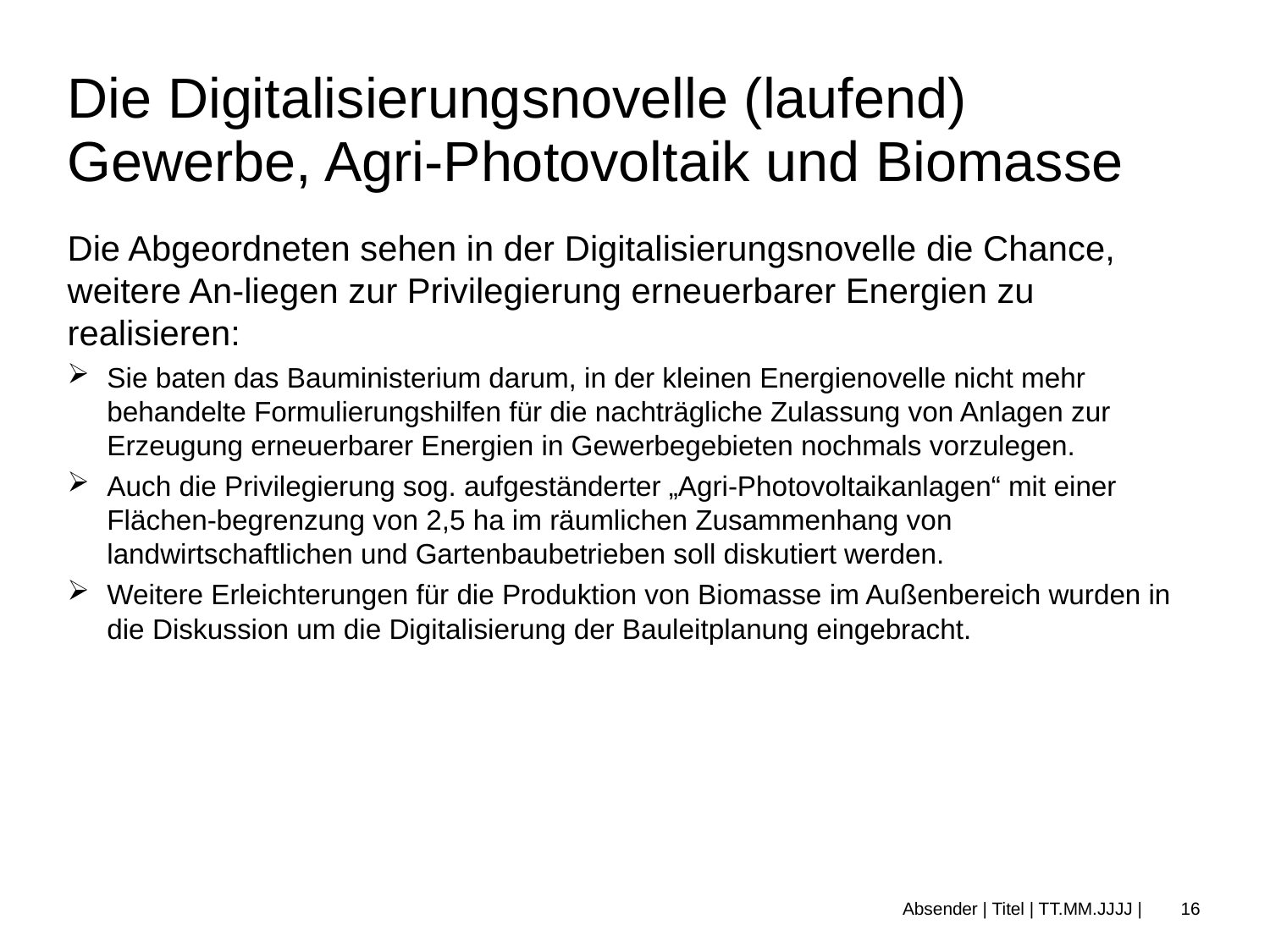

# Die Digitalisierungsnovelle (laufend) Gewerbe, Agri-Photovoltaik und Biomasse
Die Abgeordneten sehen in der Digitalisierungsnovelle die Chance, weitere An-liegen zur Privilegierung erneuerbarer Energien zu realisieren:
Sie baten das Bauministerium darum, in der kleinen Energienovelle nicht mehr behandelte Formulierungshilfen für die nachträgliche Zulassung von Anlagen zur Erzeugung erneuerbarer Energien in Gewerbegebieten nochmals vorzulegen.
Auch die Privilegierung sog. aufgeständerter „Agri-Photovoltaikanlagen“ mit einer Flächen-begrenzung von 2,5 ha im räumlichen Zusammenhang von landwirtschaftlichen und Gartenbaubetrieben soll diskutiert werden.
Weitere Erleichterungen für die Produktion von Biomasse im Außenbereich wurden in die Diskussion um die Digitalisierung der Bauleitplanung eingebracht.
Absender | Titel | TT.MM.JJJJ |
16